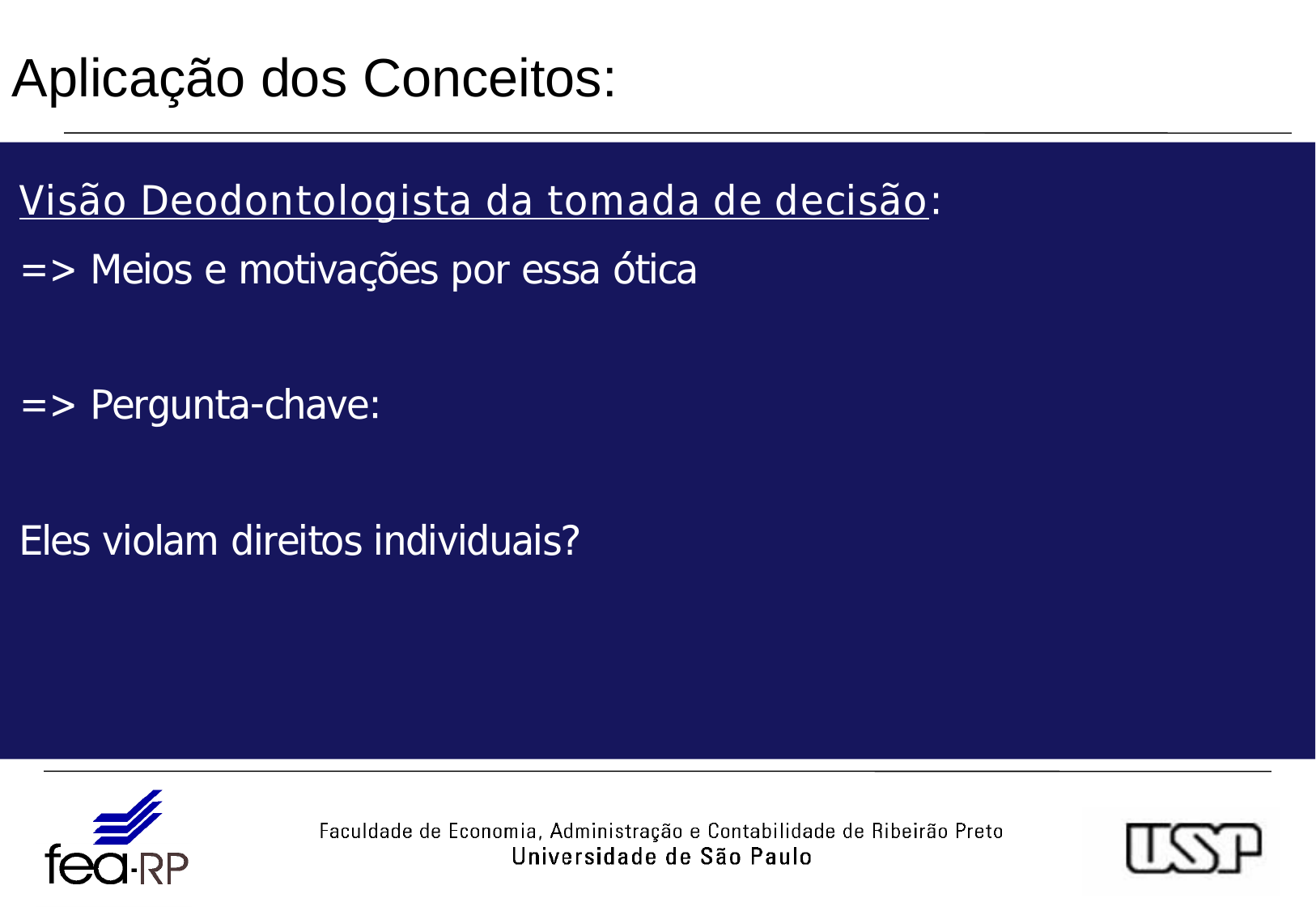

# Aplicação dos Conceitos:
Visão Deodontologista da tomada de decisão:
=> Meios e motivações por essa ótica

=> Pergunta-chave:

Eles violam direitos individuais?